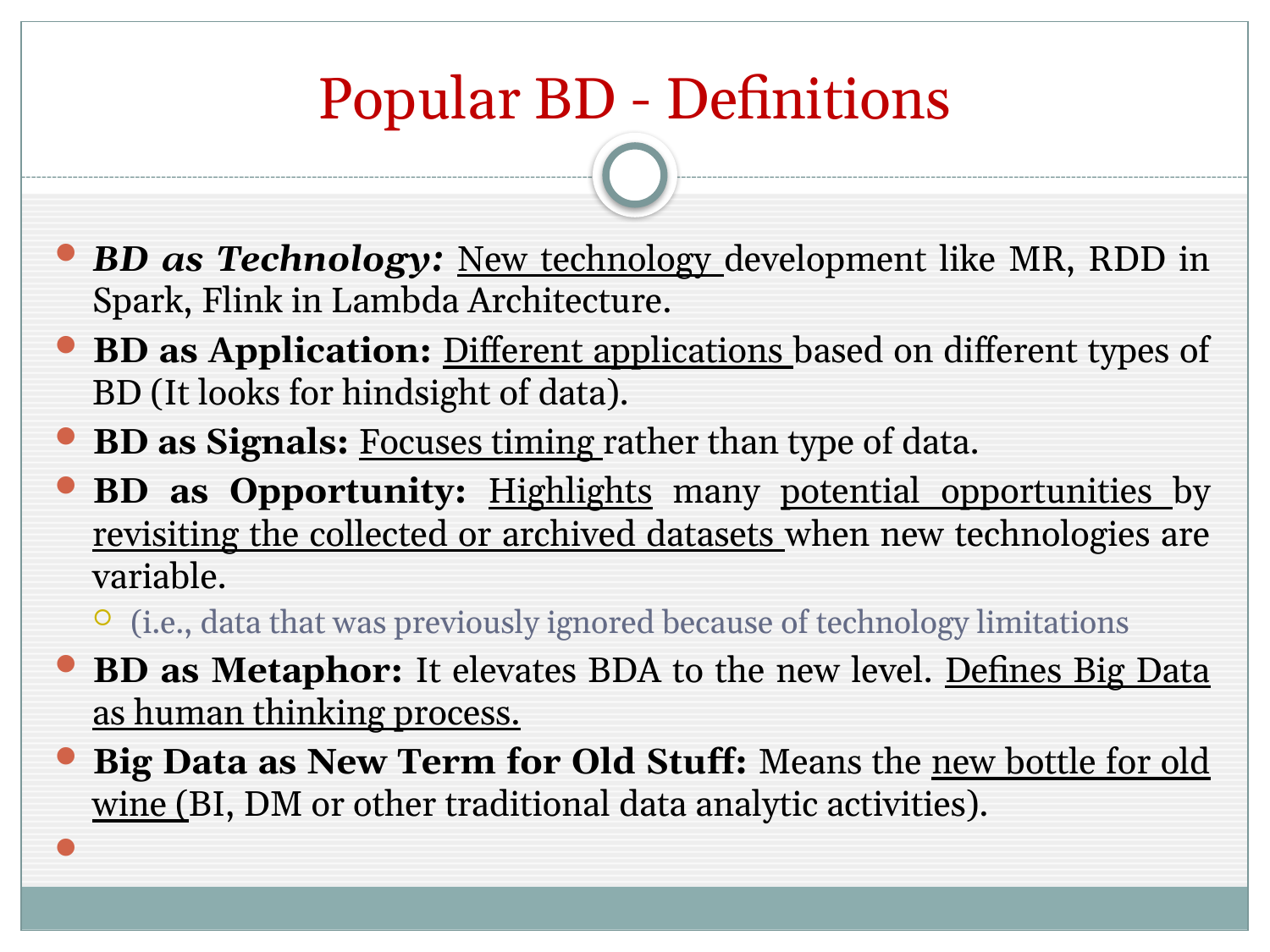

# Popular BD - Definitions

BD as Technology: New technology development like MR, RDD in Spark, Flink in Lambda Architecture.
BD as Application: Different applications based on different types of BD (It looks for hindsight of data).
BD as Signals: Focuses timing rather than type of data.
BD as Opportunity: Highlights many potential opportunities by revisiting the collected or archived datasets when new technologies are variable.
(i.e., data that was previously ignored because of technology limitations
BD as Metaphor: It elevates BDA to the new level. Defines Big Data as human thinking process.
Big Data as New Term for Old Stuff: Means the new bottle for old wine (BI, DM or other traditional data analytic activities).